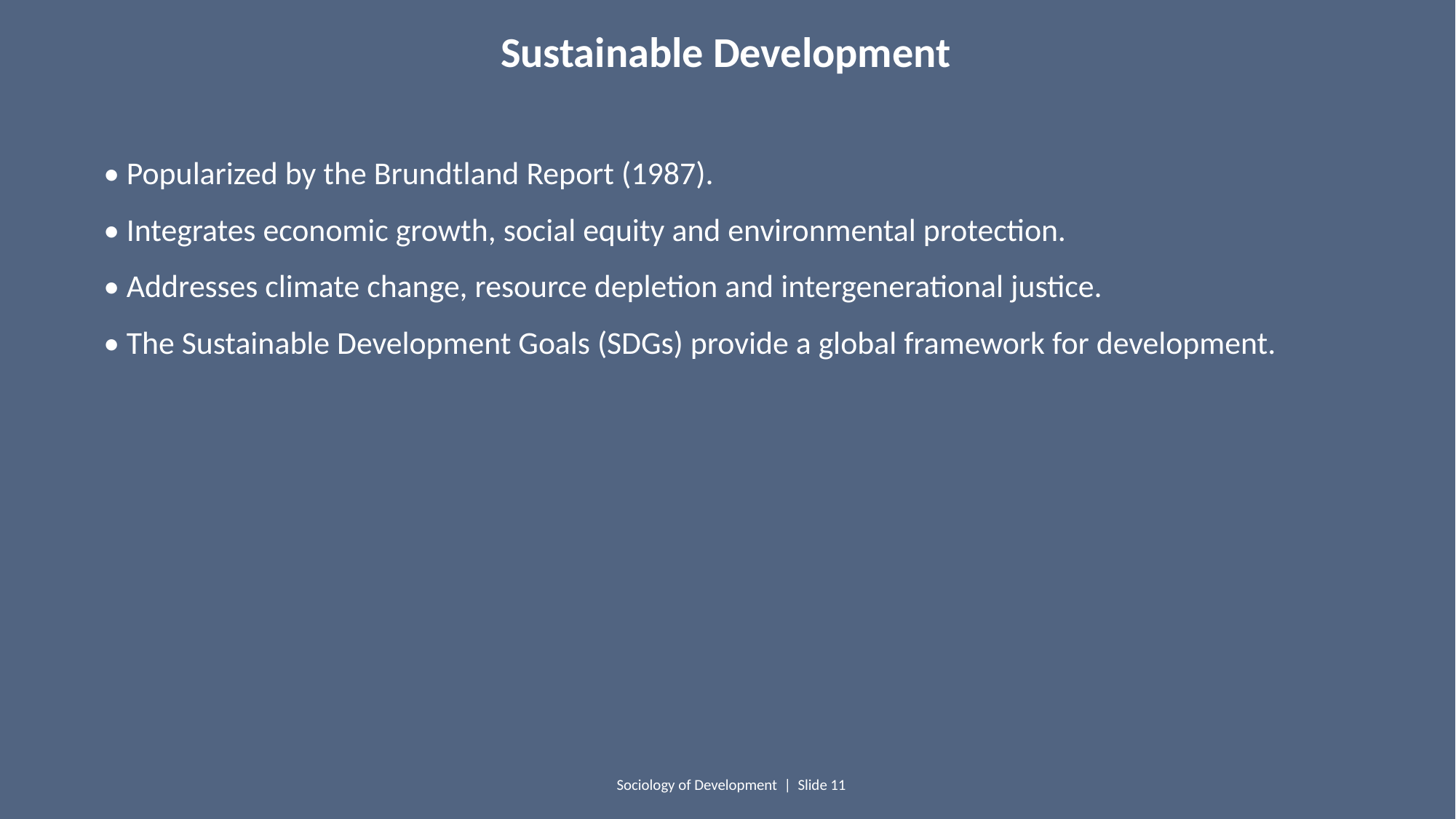

Sustainable Development
• Popularized by the Brundtland Report (1987).
• Integrates economic growth, social equity and environmental protection.
• Addresses climate change, resource depletion and intergenerational justice.
• The Sustainable Development Goals (SDGs) provide a global framework for development.
Sociology of Development  |  Slide 11